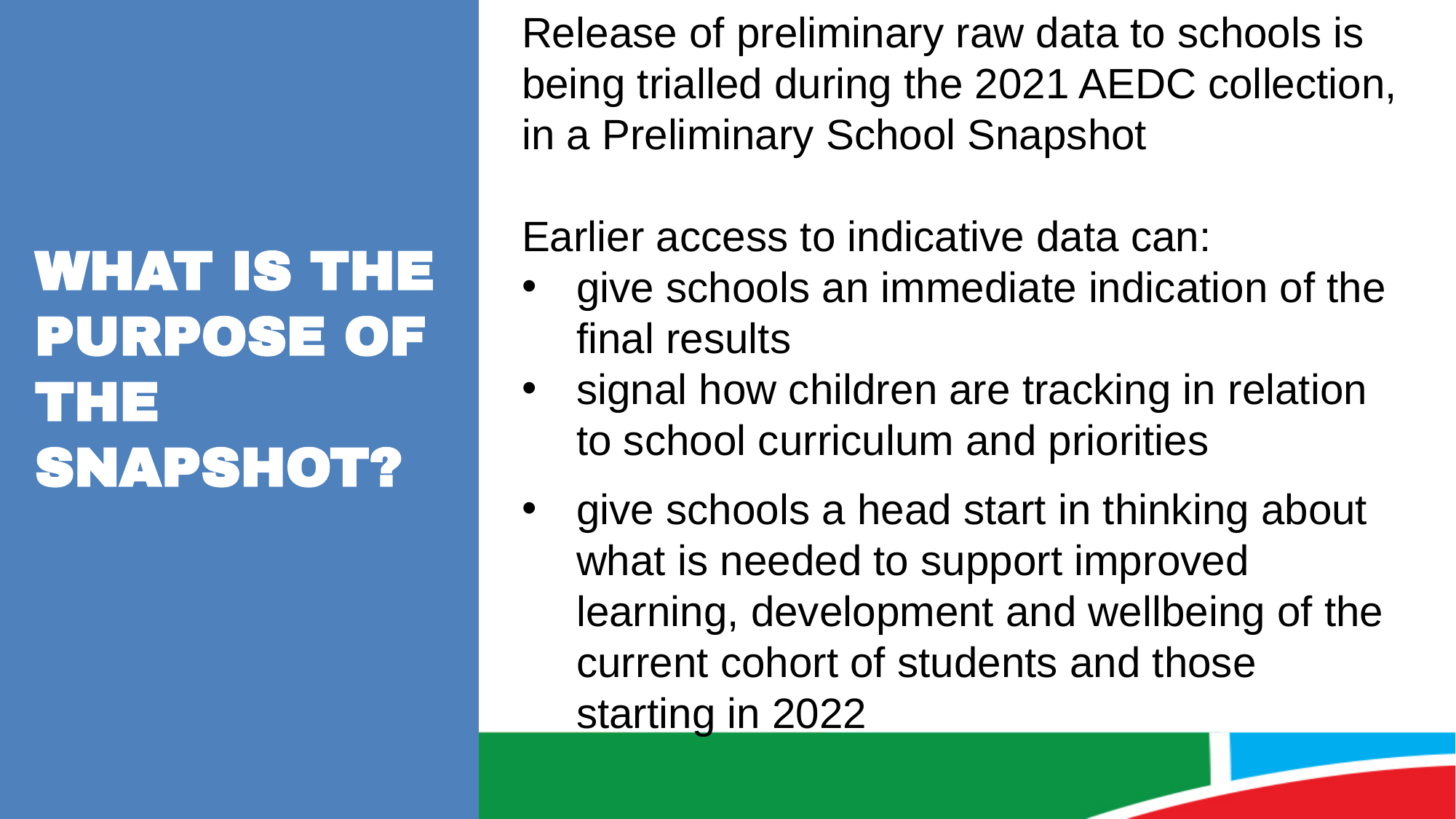

Release of preliminary raw data to schools is being trialled during the 2021 AEDC collection, in a Preliminary School Snapshot

Earlier access to indicative data can:
give schools an immediate indication of the final results
signal how children are tracking in relation to school curriculum and priorities

give schools a head start in thinking about what is needed to support improved learning, development and wellbeing of the current cohort of students and those starting in 2022

# What is the purpose of the  snapshot?